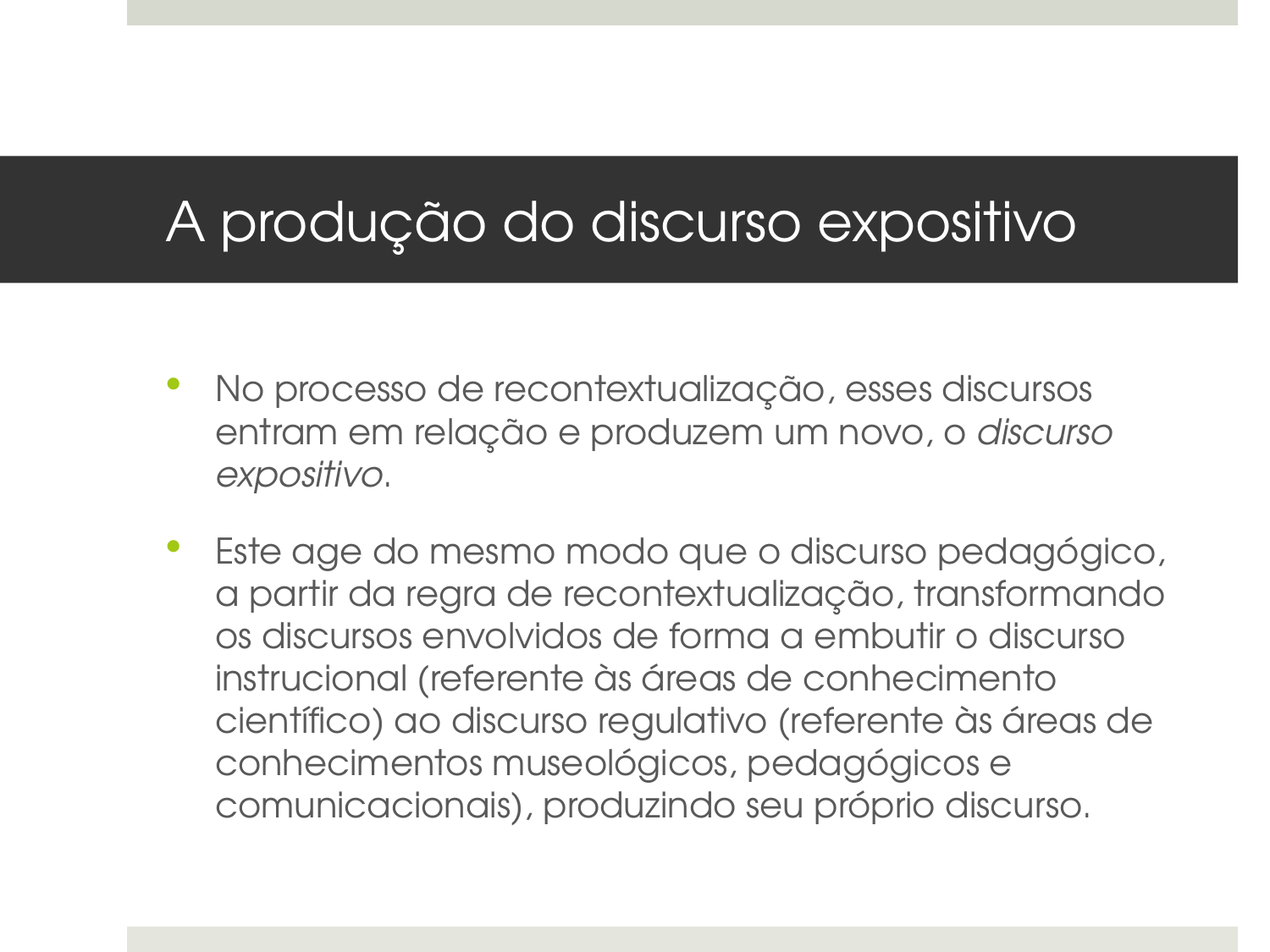

# A produção do discurso expositivo
No processo de recontextualização, esses discursos entram em relação e produzem um novo, o discurso expositivo.
Este age do mesmo modo que o discurso pedagógico, a partir da regra de recontextualização, transformando os discursos envolvidos de forma a embutir o discurso instrucional (referente às áreas de conhecimento científico) ao discurso regulativo (referente às áreas de conhecimentos museológicos, pedagógicos e comunicacionais), produzindo seu próprio discurso.